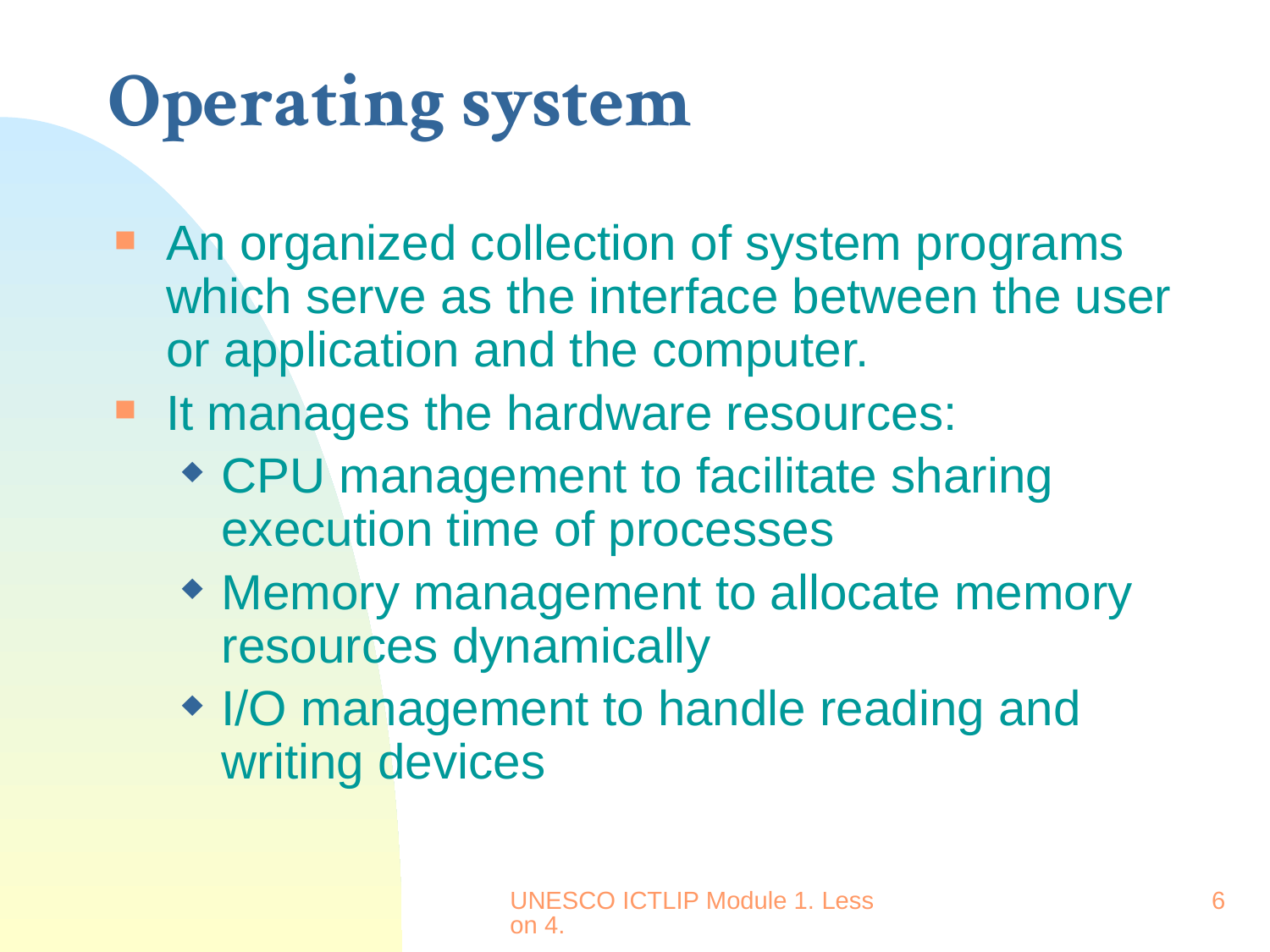

# Operating system
An organized collection of system programs which serve as the interface between the user or application and the computer.
It manages the hardware resources:
CPU management to facilitate sharing execution time of processes
Memory management to allocate memory resources dynamically
I/O management to handle reading and writing devices
UNESCO ICTLIP Module 1. Lesson 4.
6